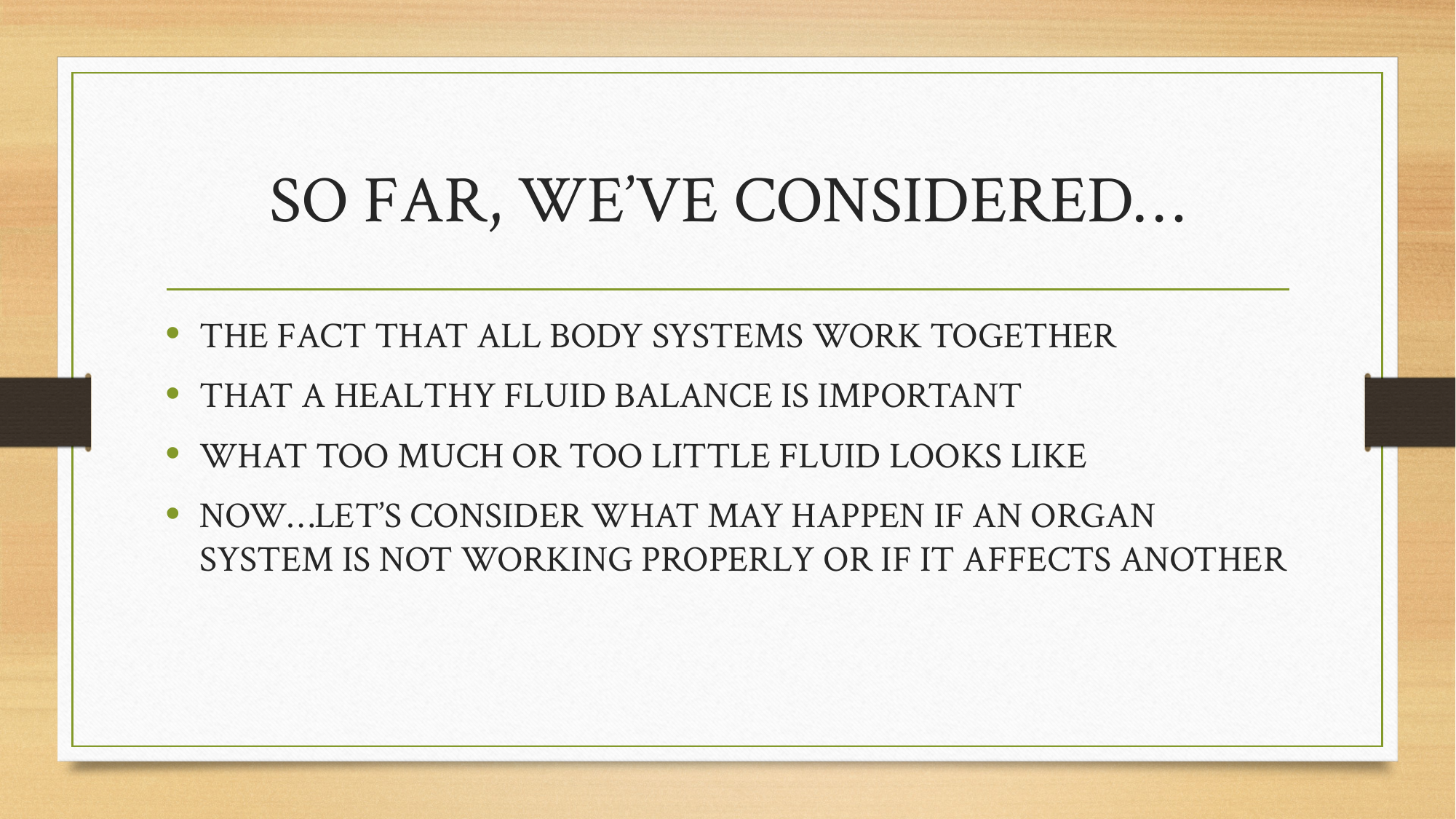

# SO FAR, WE’VE CONSIDERED…
THE FACT THAT ALL BODY SYSTEMS WORK TOGETHER
THAT A HEALTHY FLUID BALANCE IS IMPORTANT
WHAT TOO MUCH OR TOO LITTLE FLUID LOOKS LIKE
NOW…LET’S CONSIDER WHAT MAY HAPPEN IF AN ORGAN SYSTEM IS NOT WORKING PROPERLY OR IF IT AFFECTS ANOTHER